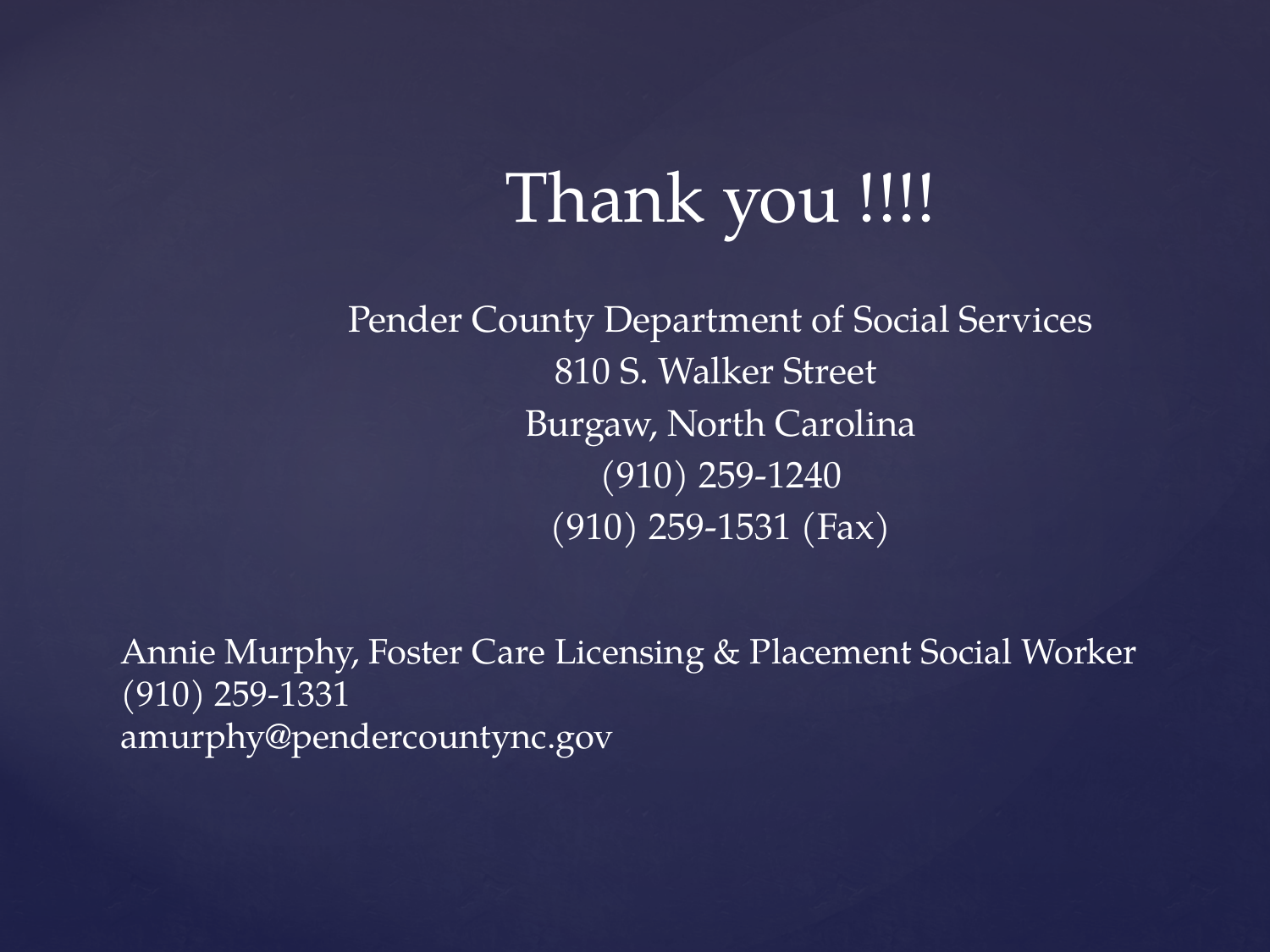

Thank you !!!!

Pender County Department of Social Services
810 S. Walker Street
Burgaw, North Carolina
(910) 259-1240
(910) 259-1531 (Fax)
# Annie Murphy, Foster Care Licensing & Placement Social Worker (910) 259-1331 amurphy@pendercountync.gov